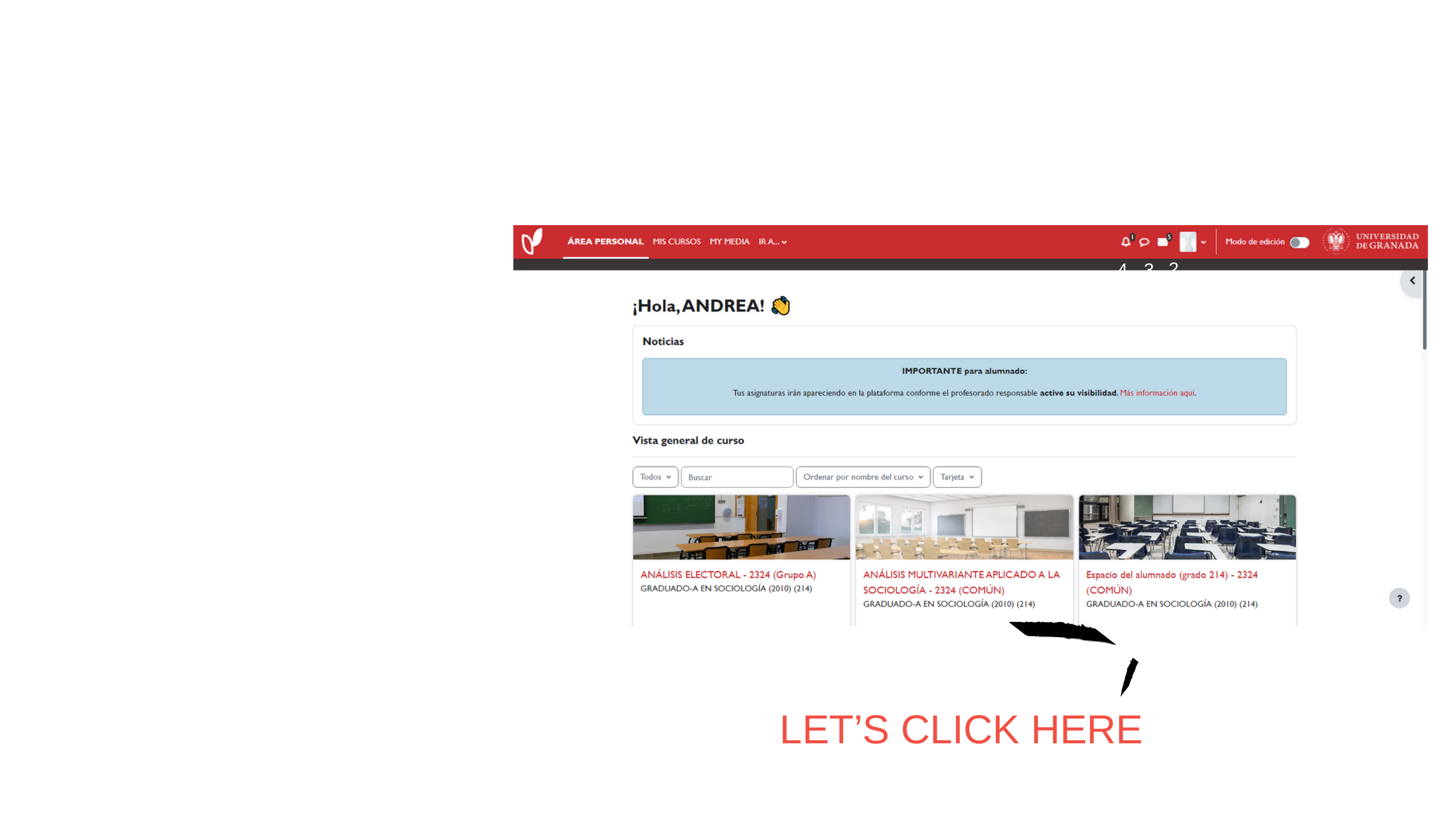

2
4
3
1

LET’S CLICK HERE